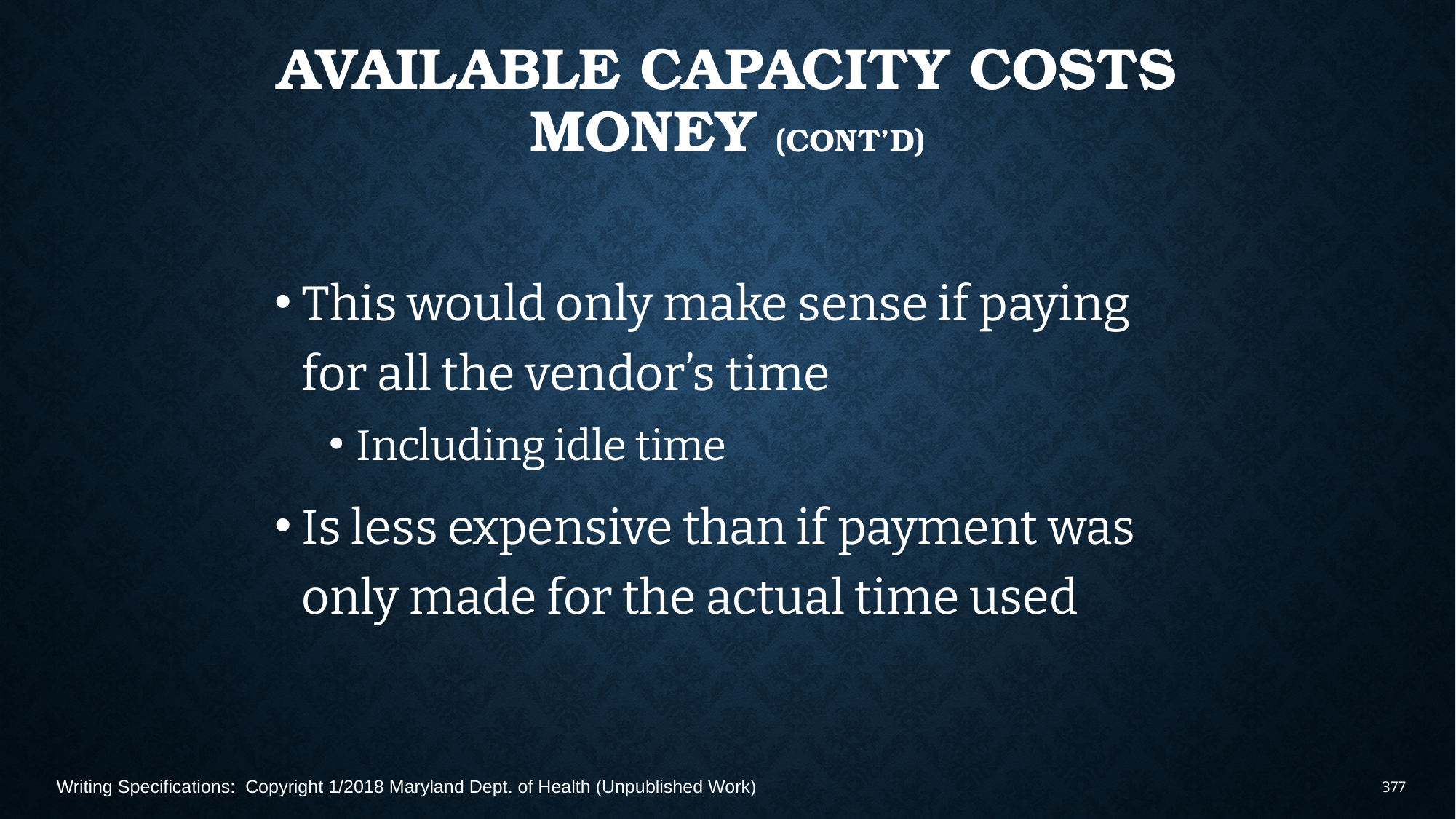

# Available Capacity Costs Money (Cont’d)
This would only make sense if paying for all the vendor’s time
Including idle time
Is less expensive than if payment was only made for the actual time used
Writing Specifications:  Copyright 1/2018 Maryland Dept. of Health (Unpublished Work)
377